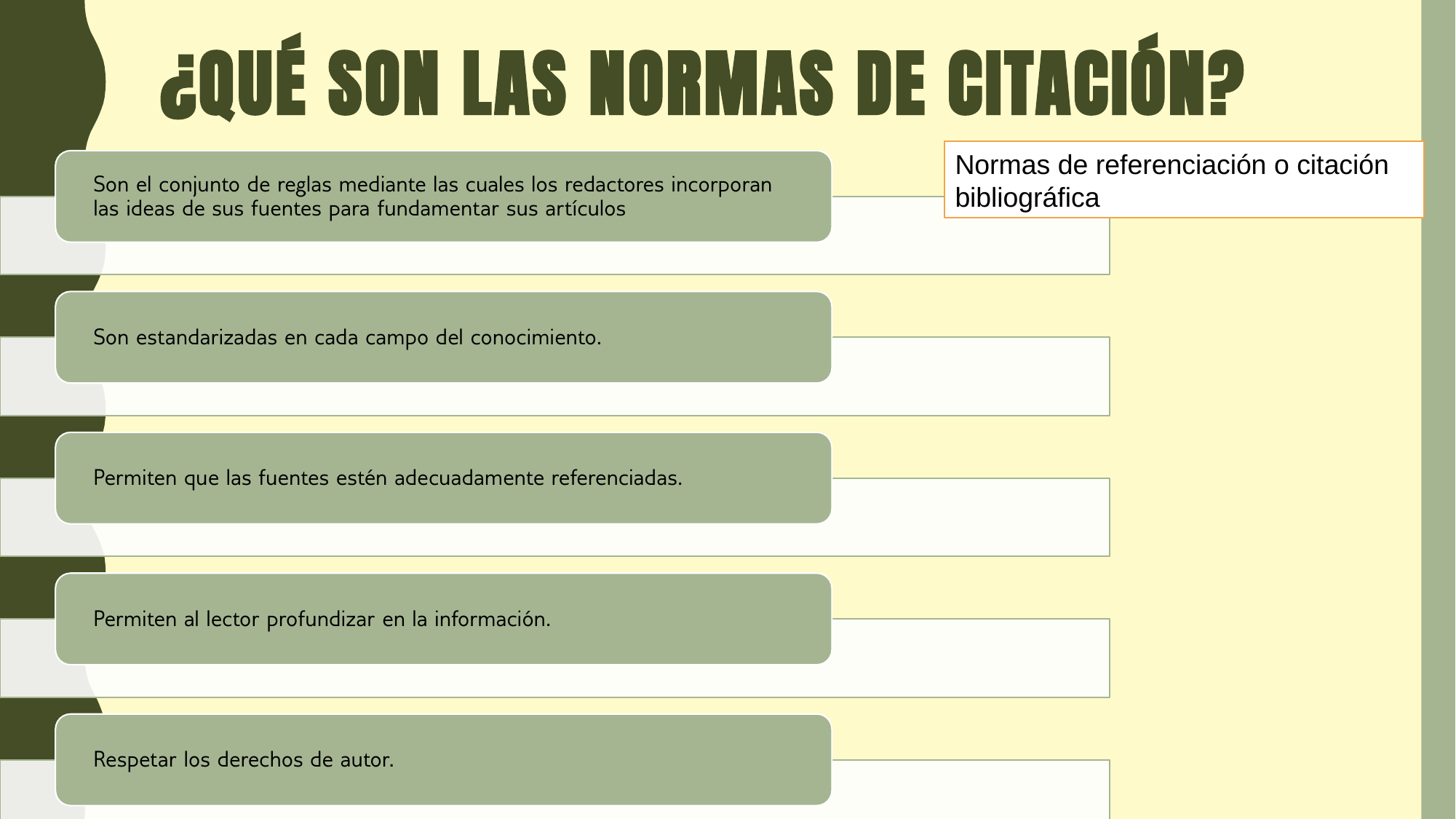

# ¿Qué son las normas de citación?
Son el conjunto de reglas mediante las cuales los redactores incorporan las ideas de sus fuentes para fundamentar sus artículos
Son estandarizadas en cada campo del conocimiento.
Permiten que las fuentes estén adecuadamente referenciadas.
Permiten al lector profundizar en la información.
Respetar los derechos de autor.
Normas de referenciación o citación bibliográfica